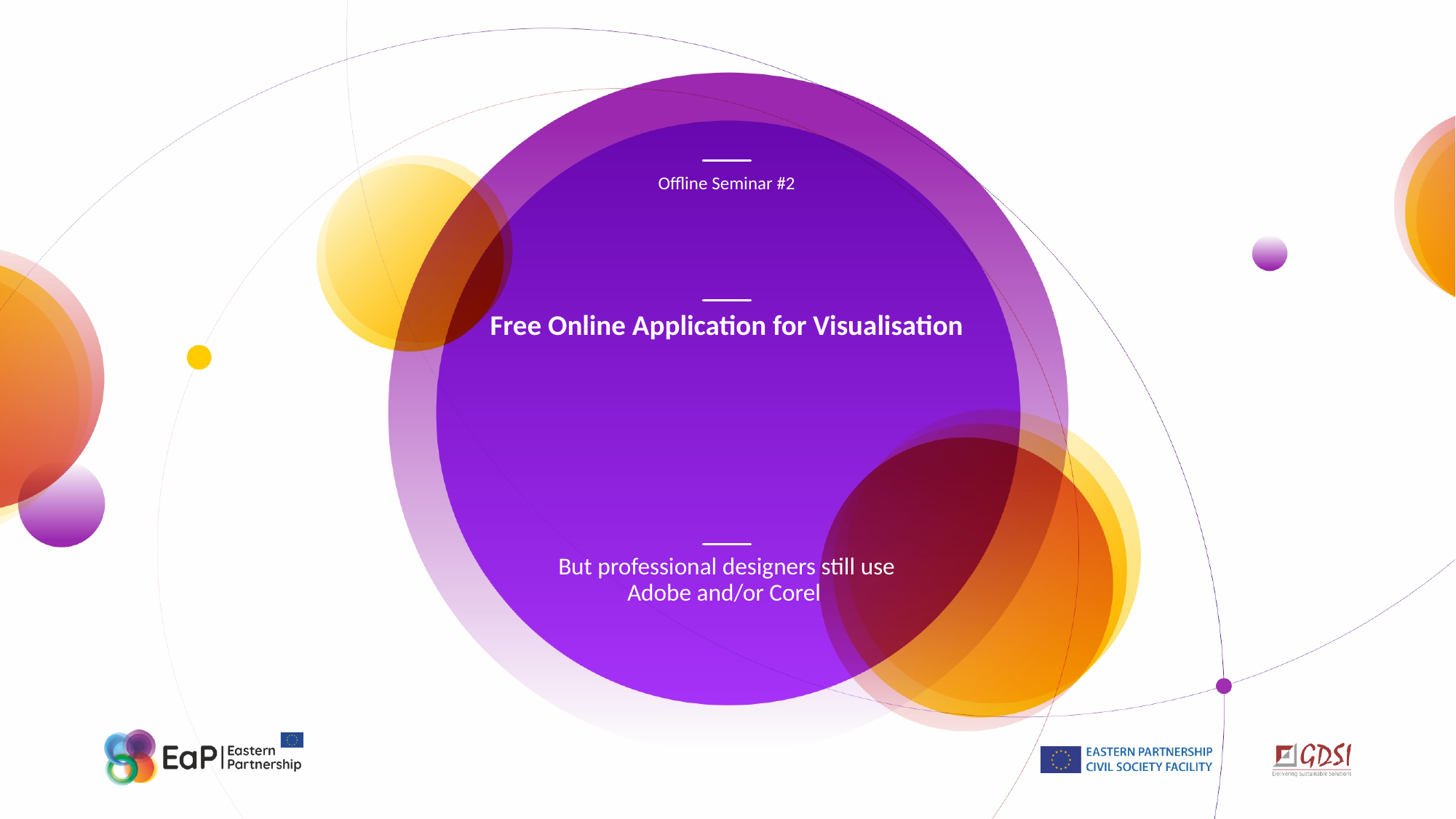

Offline Seminar #2
# Free Online Application for Visualisation
But professional designers still use
Adobe and/or Corel